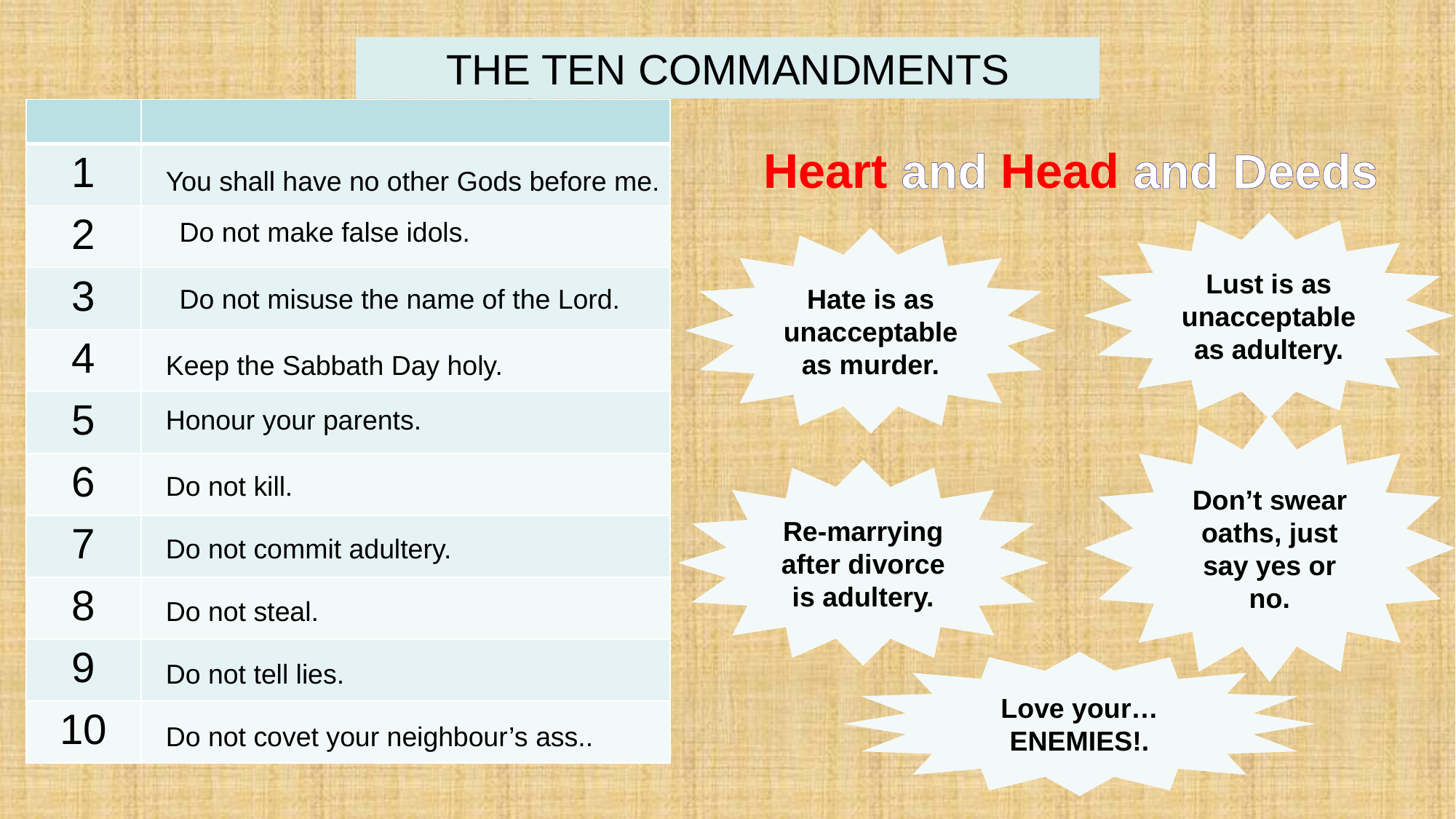

THE TEN COMMANDMENTS
|  |  |
| --- | --- |
| 1 |  |
| 2 |  |
| 3 |  |
| 4 |  |
| 5 |  |
| 6 |  |
| 7 |  |
| 8 |  |
| 9 |  |
| 10 |  |
Heart and Head and Deeds
You shall have no other Gods before me.

Do not make false idols.
Lust is as unacceptable as adultery.
Hate is as unacceptable as murder.
Do not misuse the name of the Lord.
Keep the Sabbath Day holy.
Honour your parents.
Don’t swear oaths, just say yes or no.
Re-marrying after divorce is adultery.
Do not kill.
Do not commit adultery.
Do not steal.
Do not tell lies.
Love your…ENEMIES!.
Do not covet your neighbour’s ass..